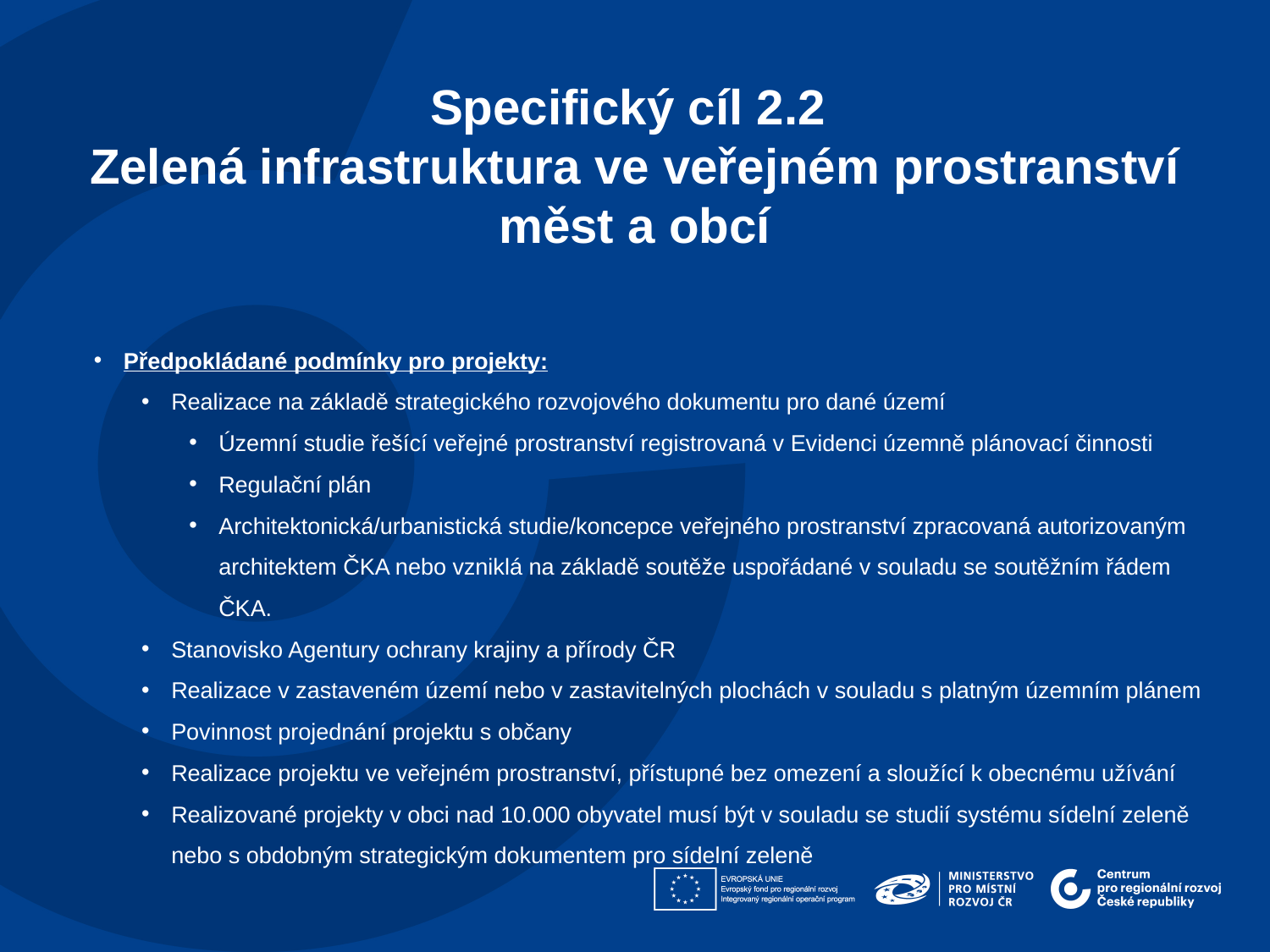

Specifický cíl 2.2
Zelená infrastruktura ve veřejném prostranství měst a obcí
Předpokládané podmínky pro projekty:
Realizace na základě strategického rozvojového dokumentu pro dané území
Územní studie řešící veřejné prostranství registrovaná v Evidenci územně plánovací činnosti
Regulační plán
Architektonická/urbanistická studie/koncepce veřejného prostranství zpracovaná autorizovaným architektem ČKA nebo vzniklá na základě soutěže uspořádané v souladu se soutěžním řádem ČKA.
Stanovisko Agentury ochrany krajiny a přírody ČR
Realizace v zastaveném území nebo v zastavitelných plochách v souladu s platným územním plánem
Povinnost projednání projektu s občany
Realizace projektu ve veřejném prostranství, přístupné bez omezení a sloužící k obecnému užívání
Realizované projekty v obci nad 10.000 obyvatel musí být v souladu se studií systému sídelní zeleně nebo s obdobným strategickým dokumentem pro sídelní zeleně